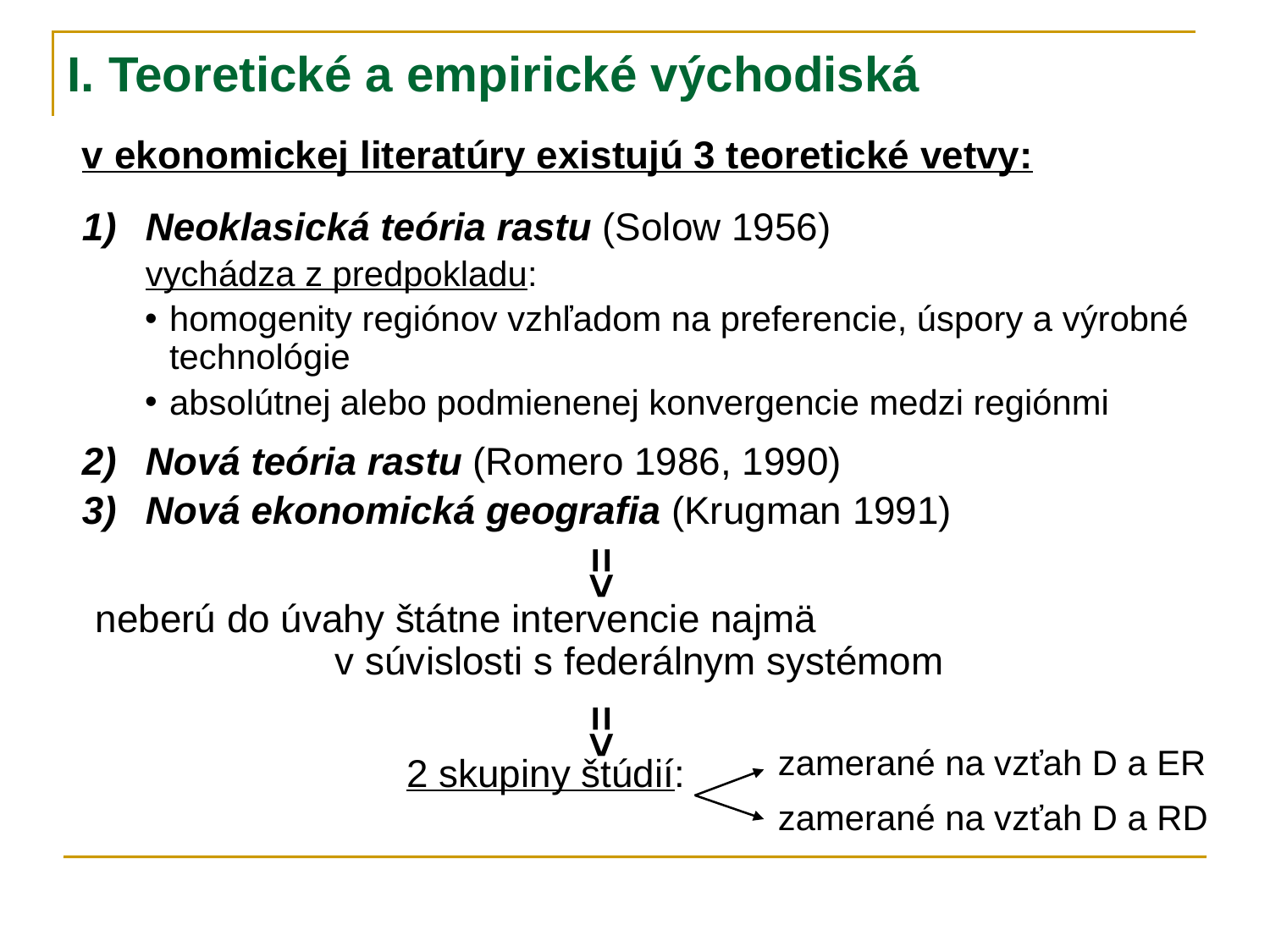

I. Teoretické a empirické východiská
v ekonomickej literatúry existujú 3 teoretické vetvy:

Neoklasická teória rastu (Solow 1956)
	vychádza z predpokladu:
homogenity regiónov vzhľadom na preferencie, úspory a výrobné technológie
absolútnej alebo podmienenej konvergencie medzi regiónmi

Nová teória rastu (Romero 1986, 1990)
Nová ekonomická geografia (Krugman 1991)

neberú do úvahy štátne intervencie najmä                                   v súvislosti s federálnym systémom

	2 skupiny štúdií:
=>
=>
zamerané na vzťah D a ER

zamerané na vzťah D a RD